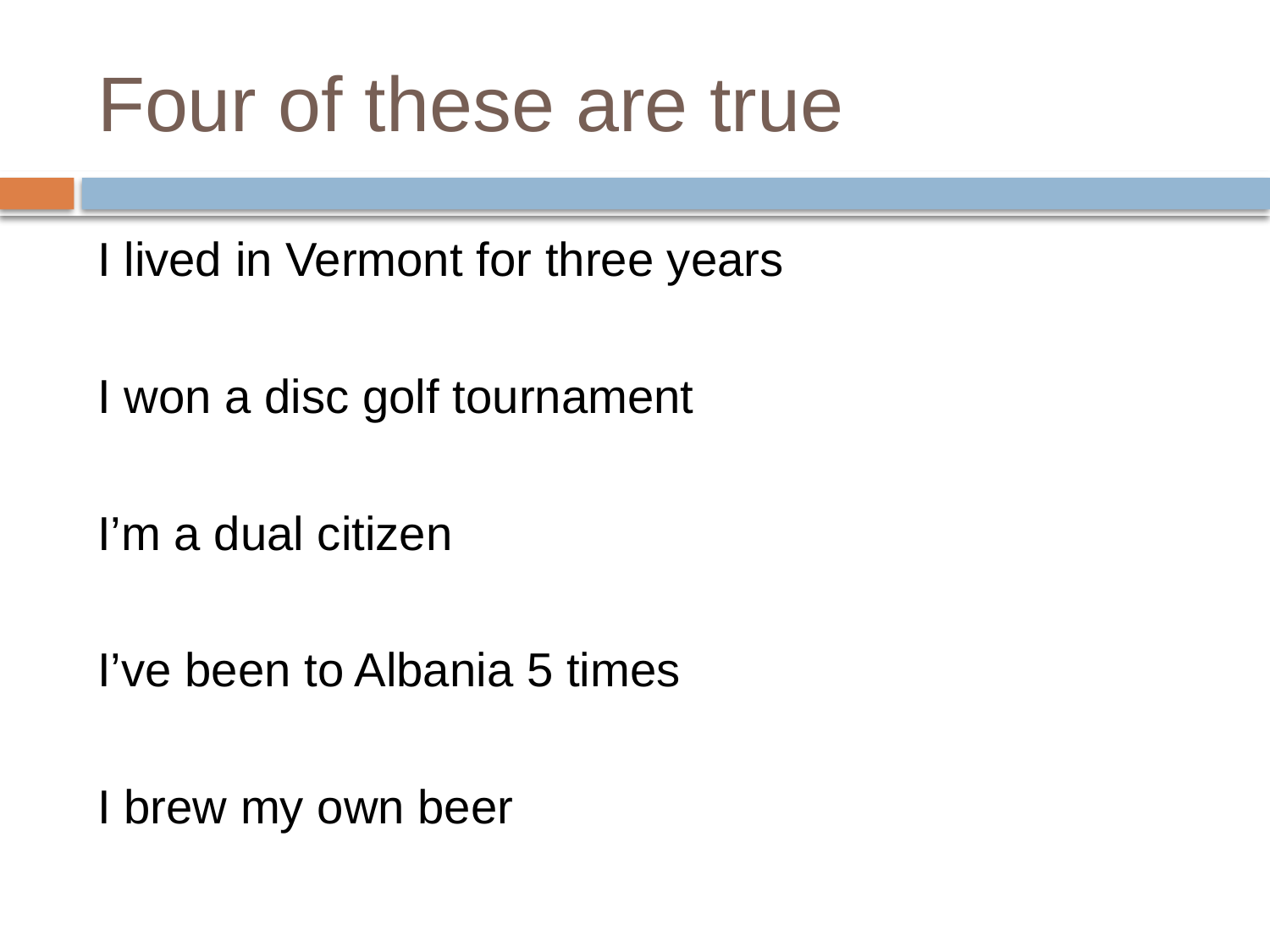

# Four of these are true
I lived in Vermont for three years

I won a disc golf tournament

I’m a dual citizen

I’ve been to Albania 5 times

I brew my own beer